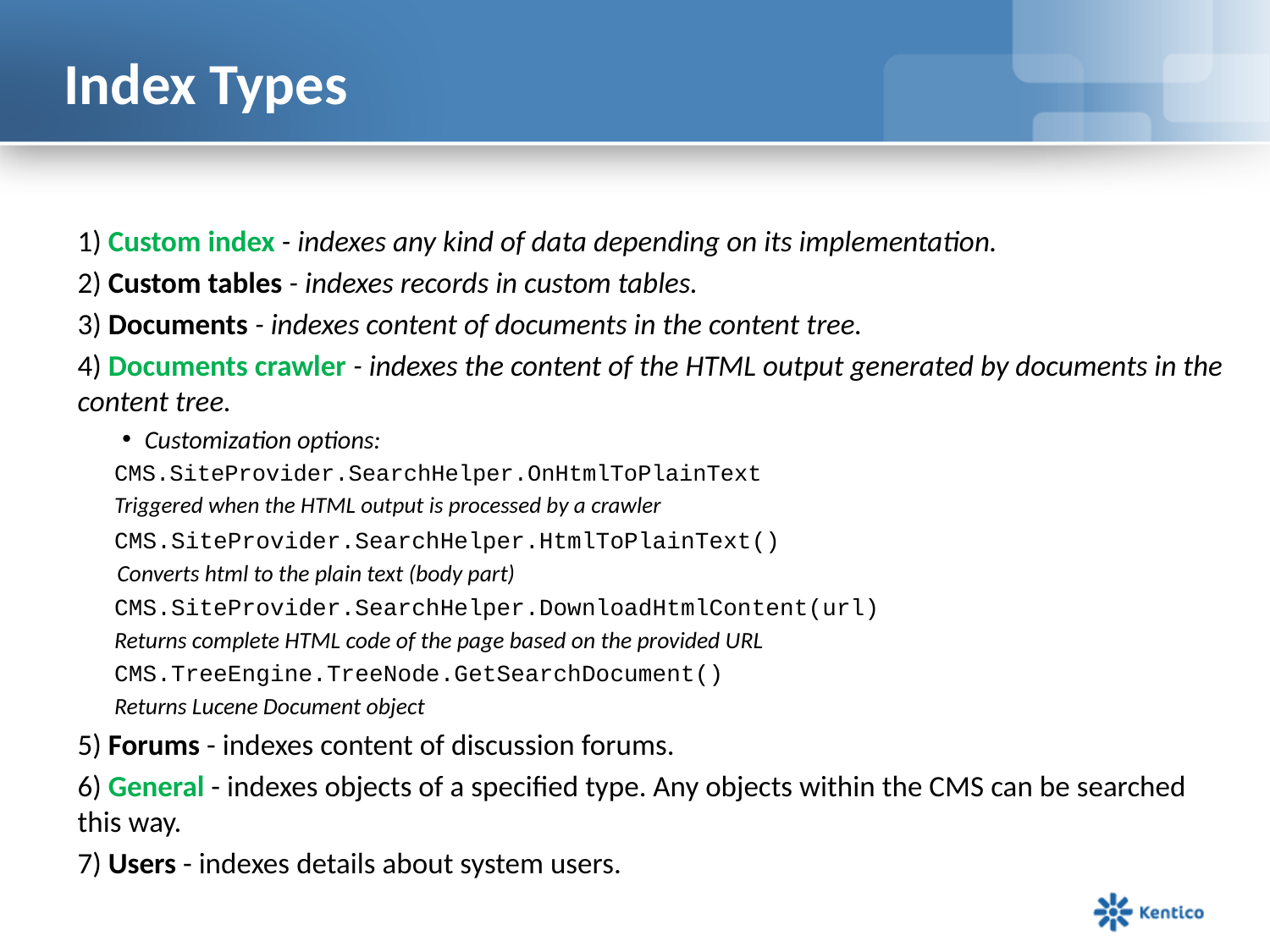

# Index Types
1) Custom index - indexes any kind of data depending on its implementation.
2) Custom tables - indexes records in custom tables.
3) Documents - indexes content of documents in the content tree.
4) Documents crawler - indexes the content of the HTML output generated by documents in the content tree.
Customization options:
	CMS.SiteProvider.SearchHelper.OnHtmlToPlainText
		Triggered when the HTML output is processed by a crawler
	CMS.SiteProvider.SearchHelper.HtmlToPlainText()
		 Converts html to the plain text (body part)
	CMS.SiteProvider.SearchHelper.DownloadHtmlContent(url)
		Returns complete HTML code of the page based on the provided URL
	CMS.TreeEngine.TreeNode.GetSearchDocument()
		Returns Lucene Document object
5) Forums - indexes content of discussion forums.
6) General - indexes objects of a specified type. Any objects within the CMS can be searched this way.
7) Users - indexes details about system users.